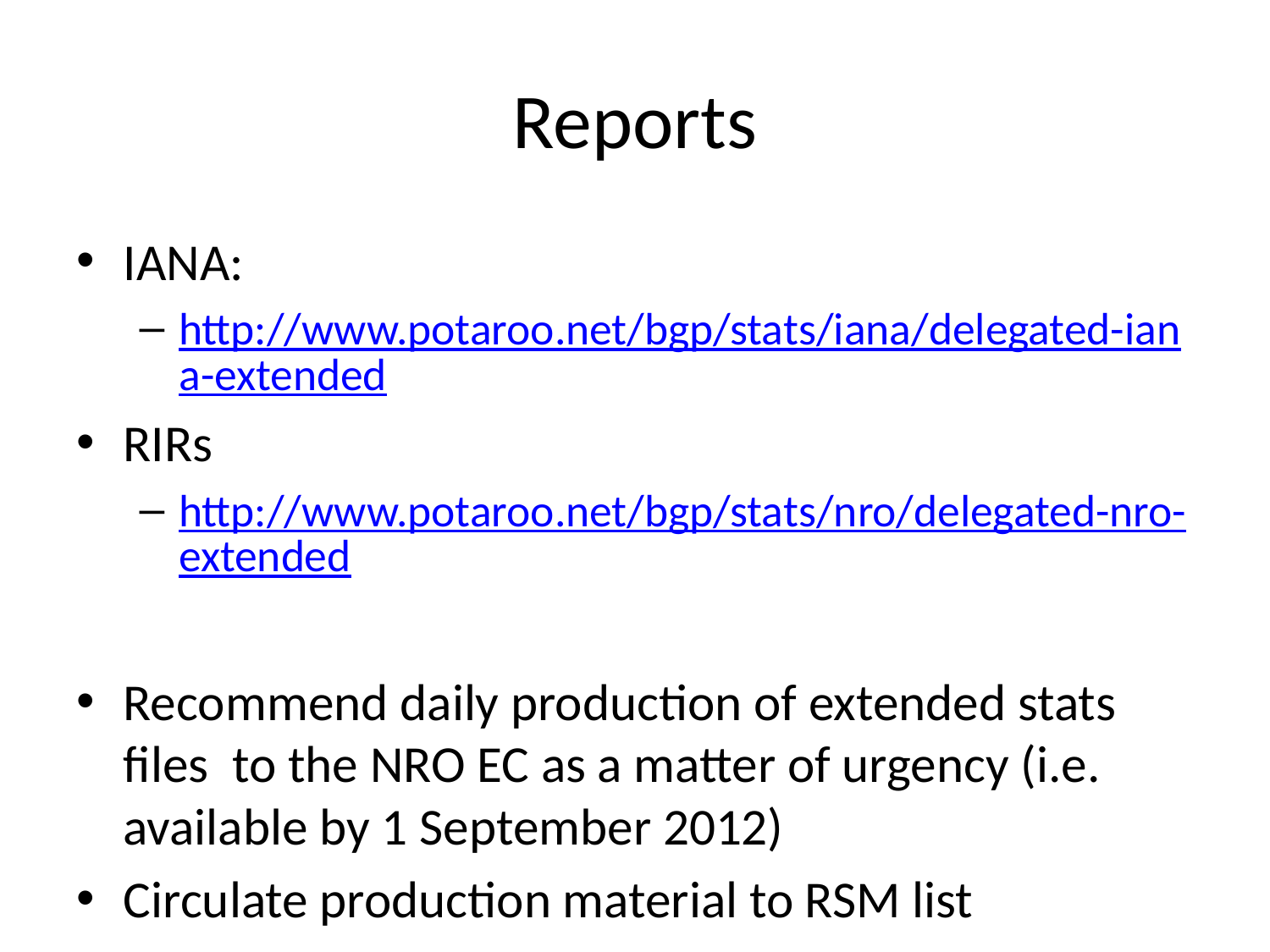

# Reports
IANA:
http://www.potaroo.net/bgp/stats/iana/delegated-iana-extended
RIRs
http://www.potaroo.net/bgp/stats/nro/delegated-nro-extended

Recommend daily production of extended stats files  to the NRO EC as a matter of urgency (i.e. available by 1 September 2012)
Circulate production material to RSM list